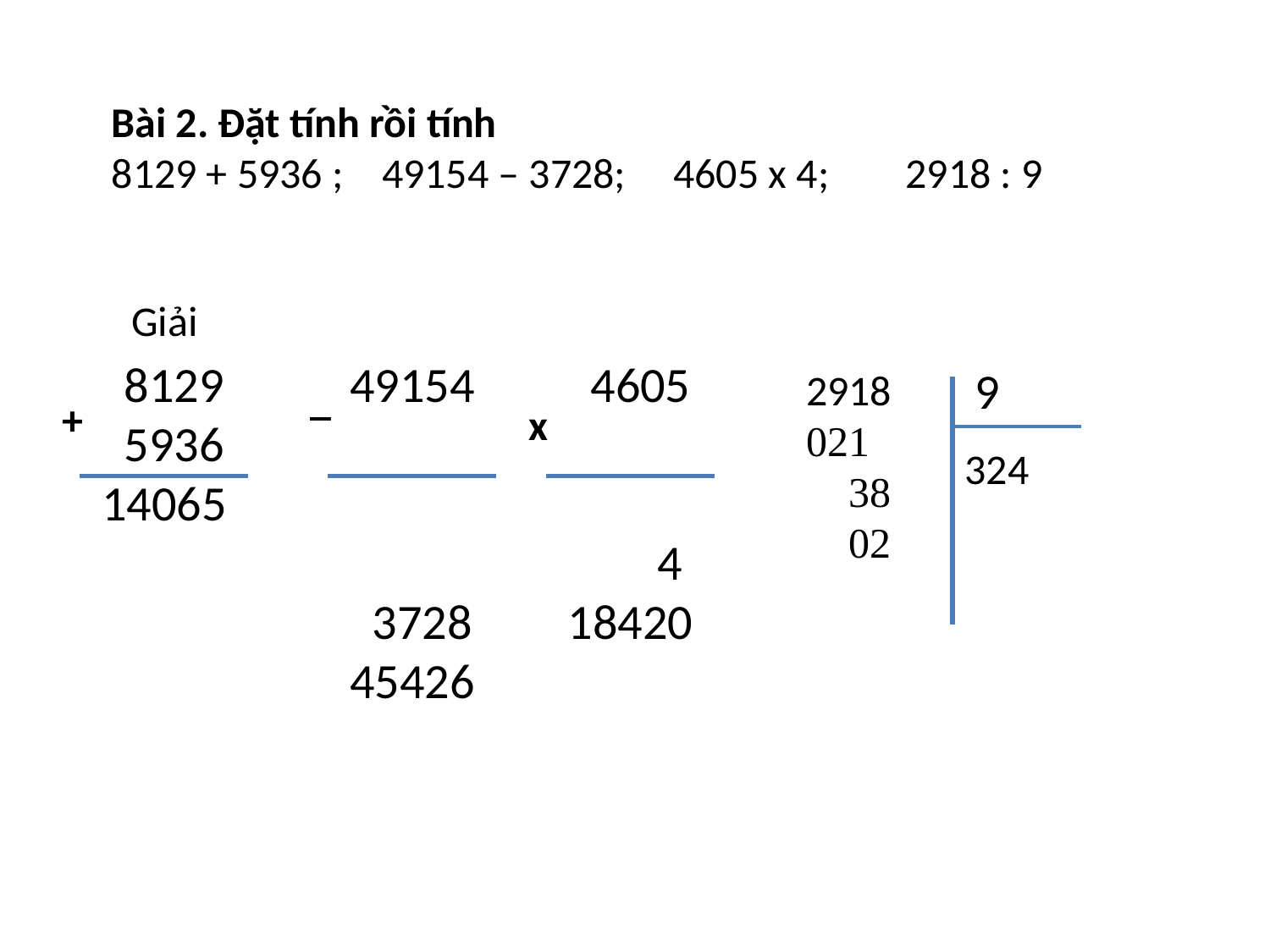

Bài 2. Đặt tính rồi tính
8129 + 5936 ;    49154 – 3728;     4605 x 4;        2918 : 9

Giải
  8129
  5936
14065

49154
  3728
45426

  4605
        4
18420

9
2918  021
    38
    02

_
+
x
324